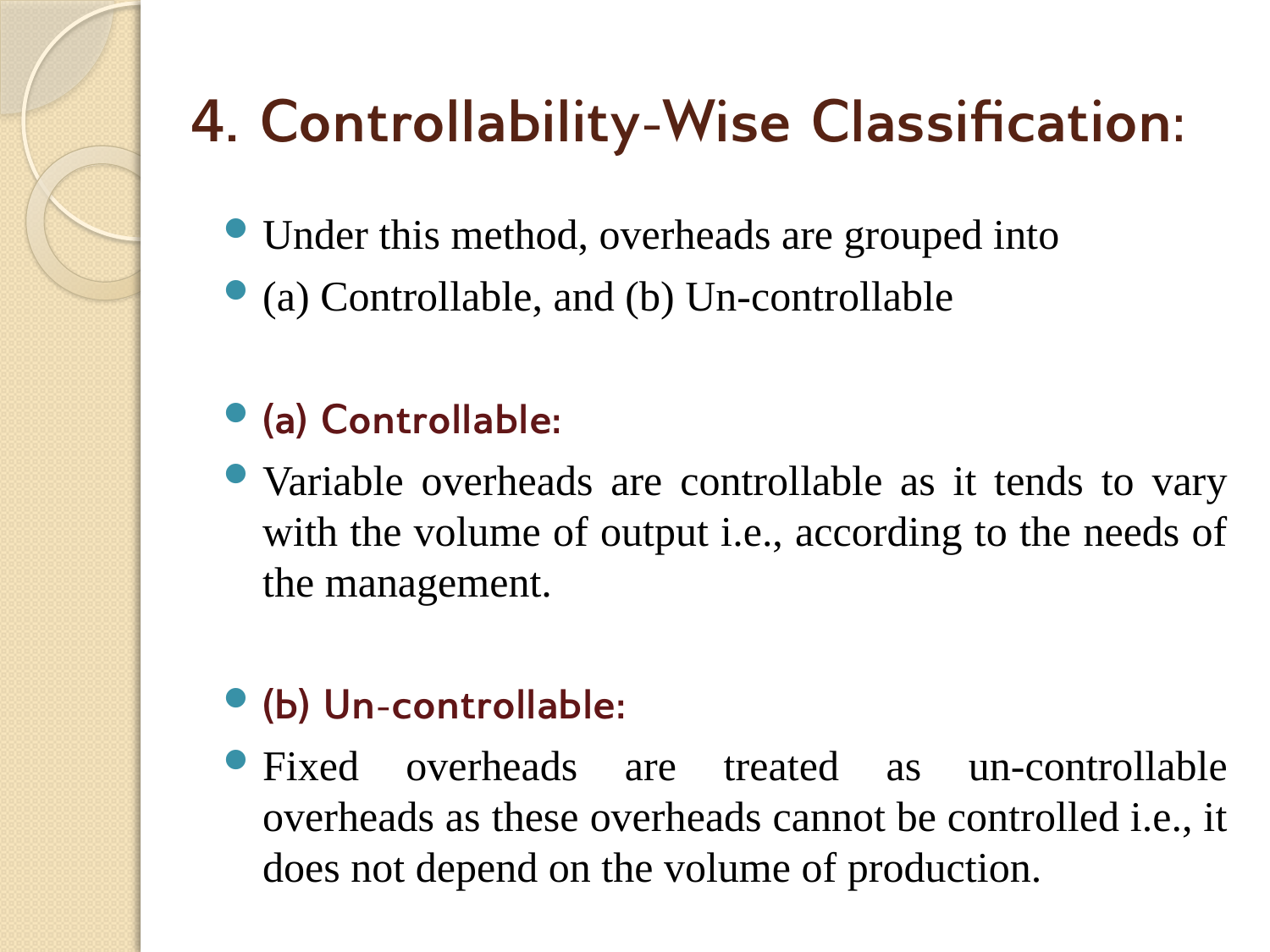

# 4. Controllability-Wise Classification:
Under this method, overheads are grouped into
(a) Controllable, and (b) Un-controllable

(a) Controllable:
Variable overheads are controllable as it tends to vary with the volume of output i.e., according to the needs of the management.

(b) Un-controllable:
Fixed overheads are treated as un-controllable overheads as these overheads cannot be controlled i.e., it does not depend on the volume of production.